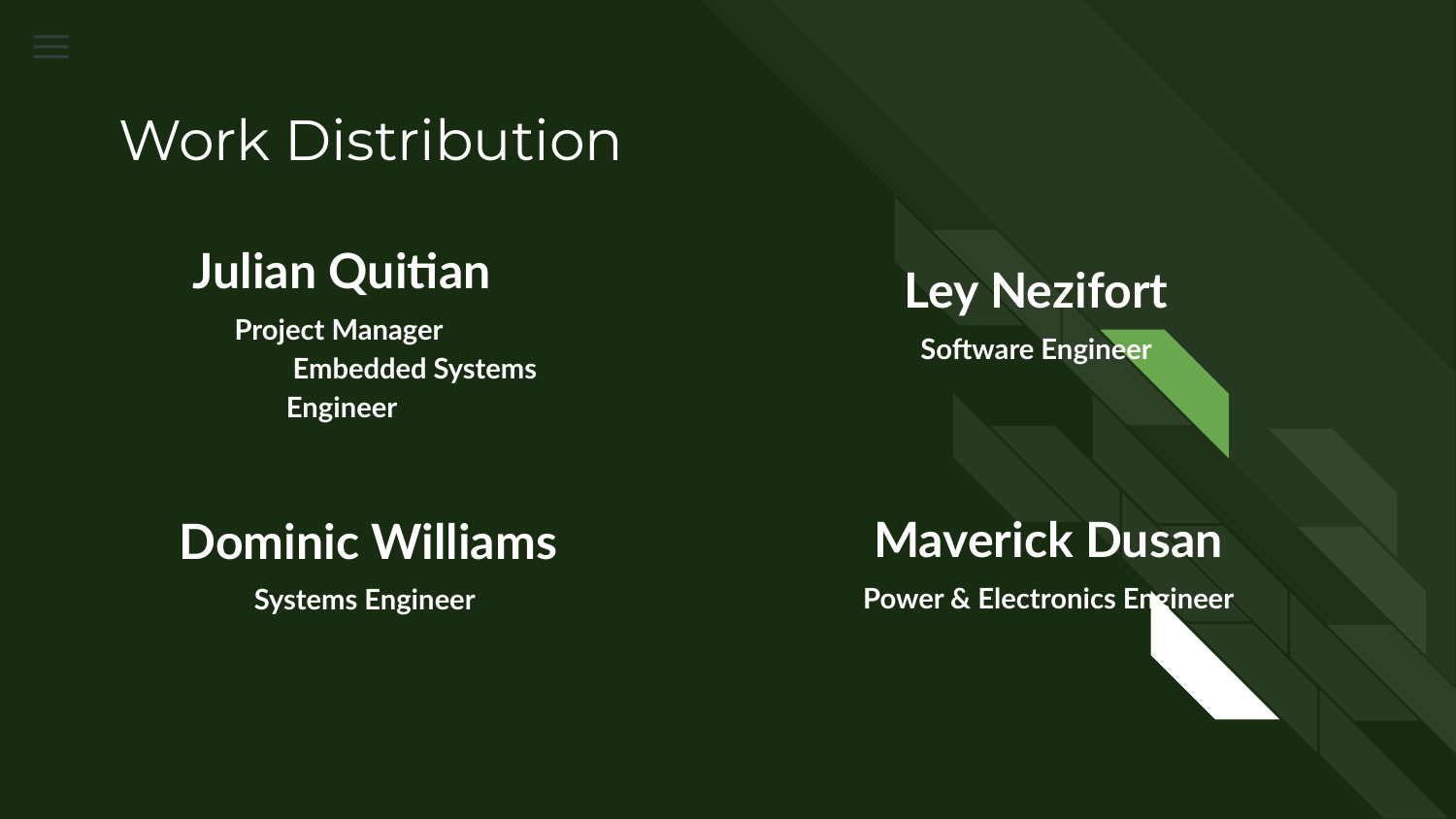

# Work Distribution
Ley Nezifort
Software Engineer

Julian Quitian
Project Manager
	Embedded Systems Engineer

Maverick Dusan
Power & Electronics Engineer

Dominic Williams
Systems Engineer